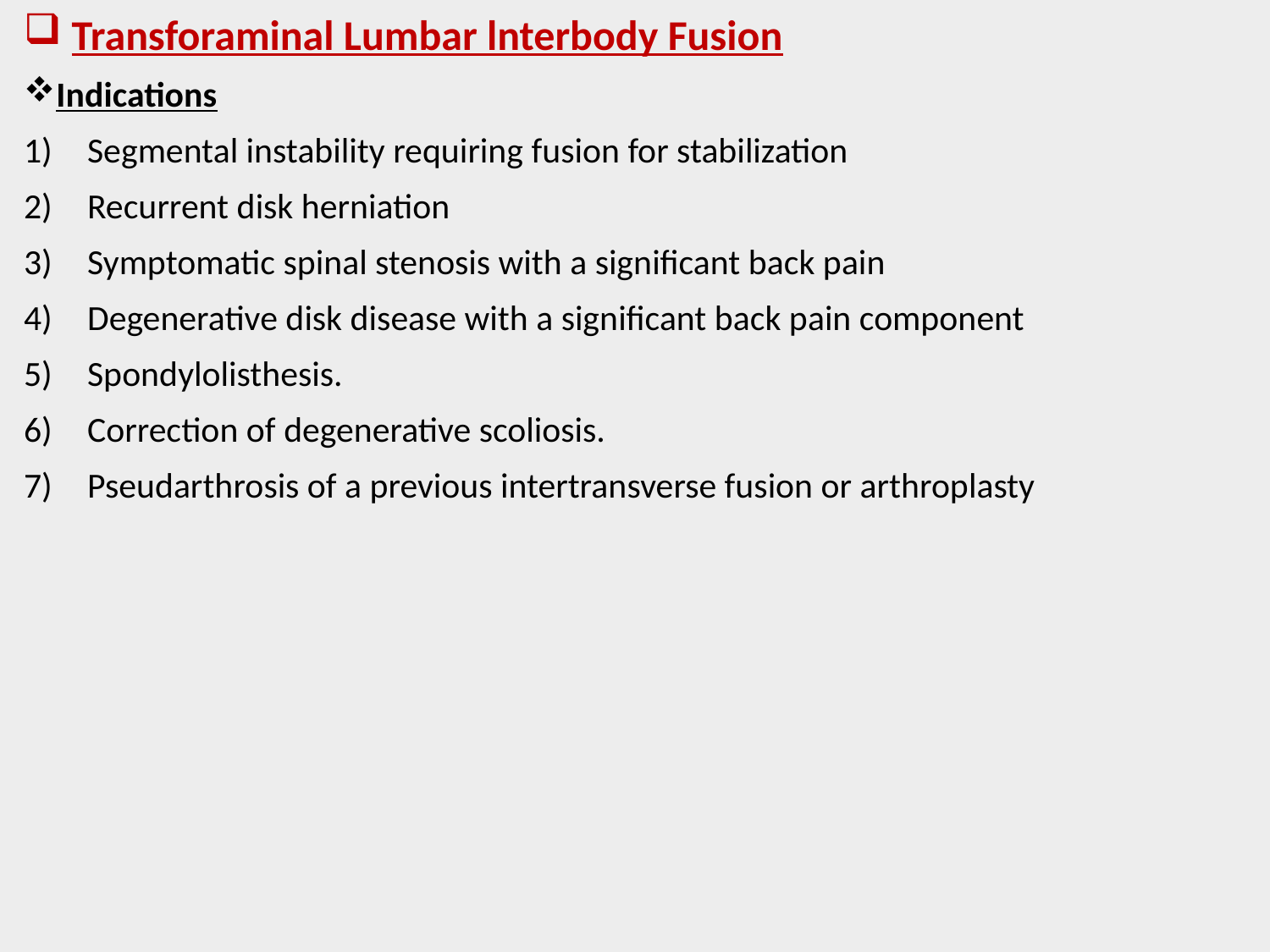

# Transforaminal Lumbar lnterbody Fusion
Indications
Segmental instability requiring fusion for stabilization
Recurrent disk herniation
Symptomatic spinal stenosis with a significant back pain
Degenerative disk disease with a significant back pain component
Spondylolisthesis.
Correction of degenerative scoliosis.
Pseudarthrosis of a previous intertransverse fusion or arthroplasty